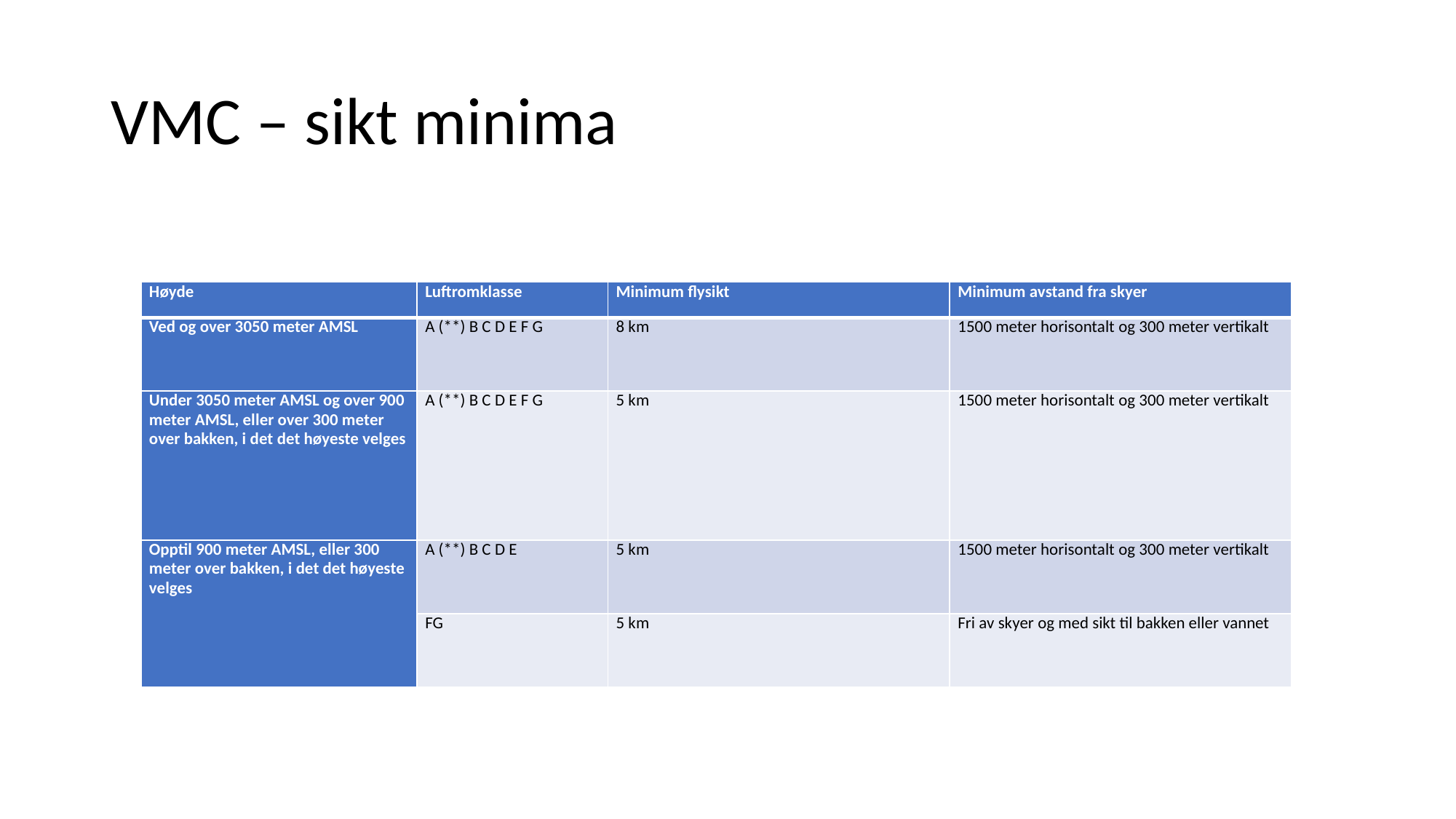

# VMC – sikt minima
| Høyde | Luftromklasse | Minimum flysikt | Minimum avstand fra skyer |
| --- | --- | --- | --- |
| Ved og over 3050 meter AMSL | A (\*\*) B C D E F G | 8 km | 1500 meter horisontalt og 300 meter vertikalt |
| Under 3050 meter AMSL og over 900 meter AMSL, eller over 300 meter over bakken, i det det høyeste velges | A (\*\*) B C D E F G | 5 km | 1500 meter horisontalt og 300 meter vertikalt |
| Opptil 900 meter AMSL, eller 300 meter over bakken, i det det høyeste velges | A (\*\*) B C D E | 5 km | 1500 meter horisontalt og 300 meter vertikalt |
|  | FG | 5 km | Fri av skyer og med sikt til bakken eller vannet |